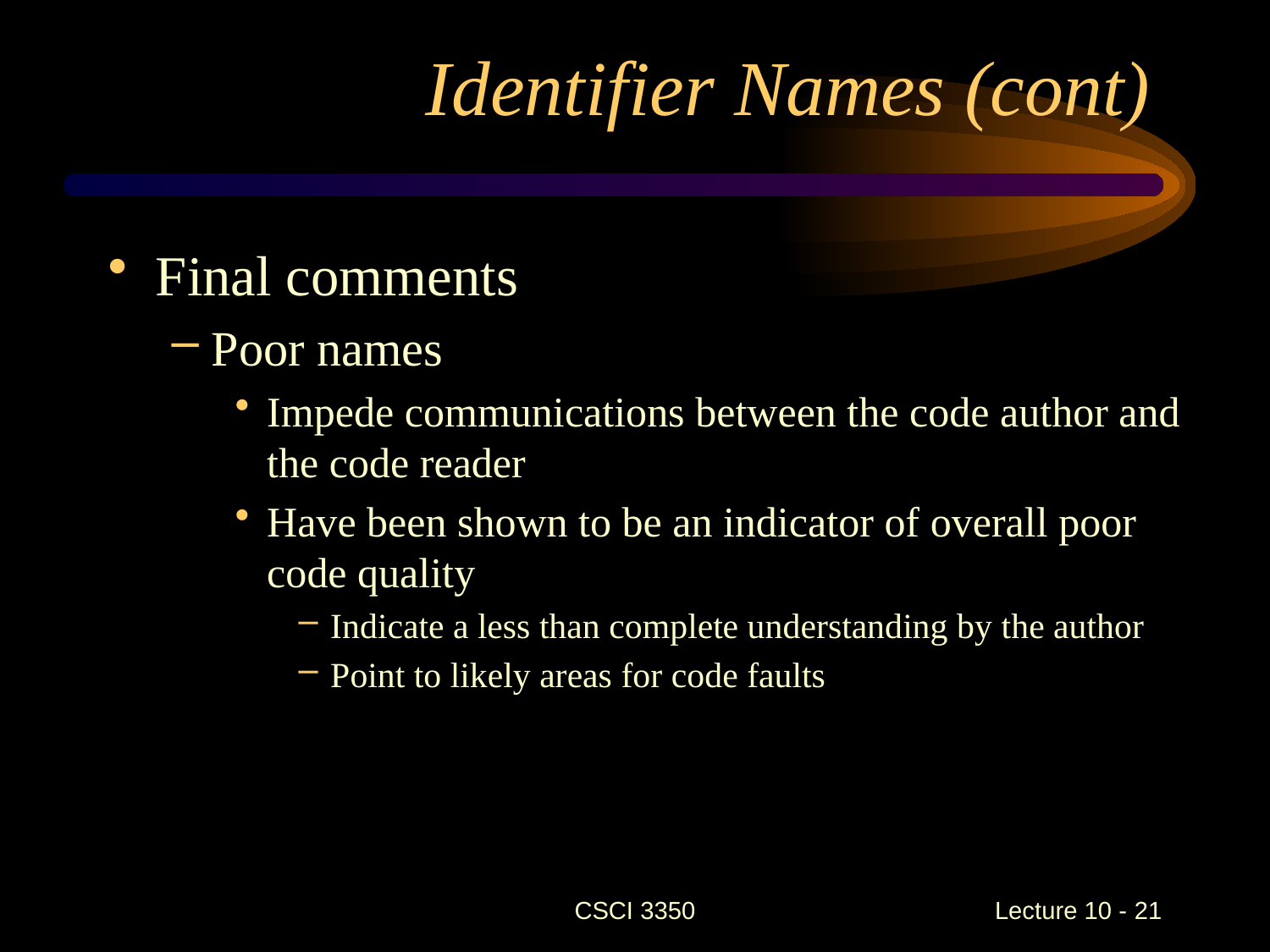

Identifier Names (cont)
Final comments
Poor names
Impede communications between the code author and the code reader
Have been shown to be an indicator of overall poor code quality
Indicate a less than complete understanding by the author
Point to likely areas for code faults

CSCI 3350
Lecture 10 - 21